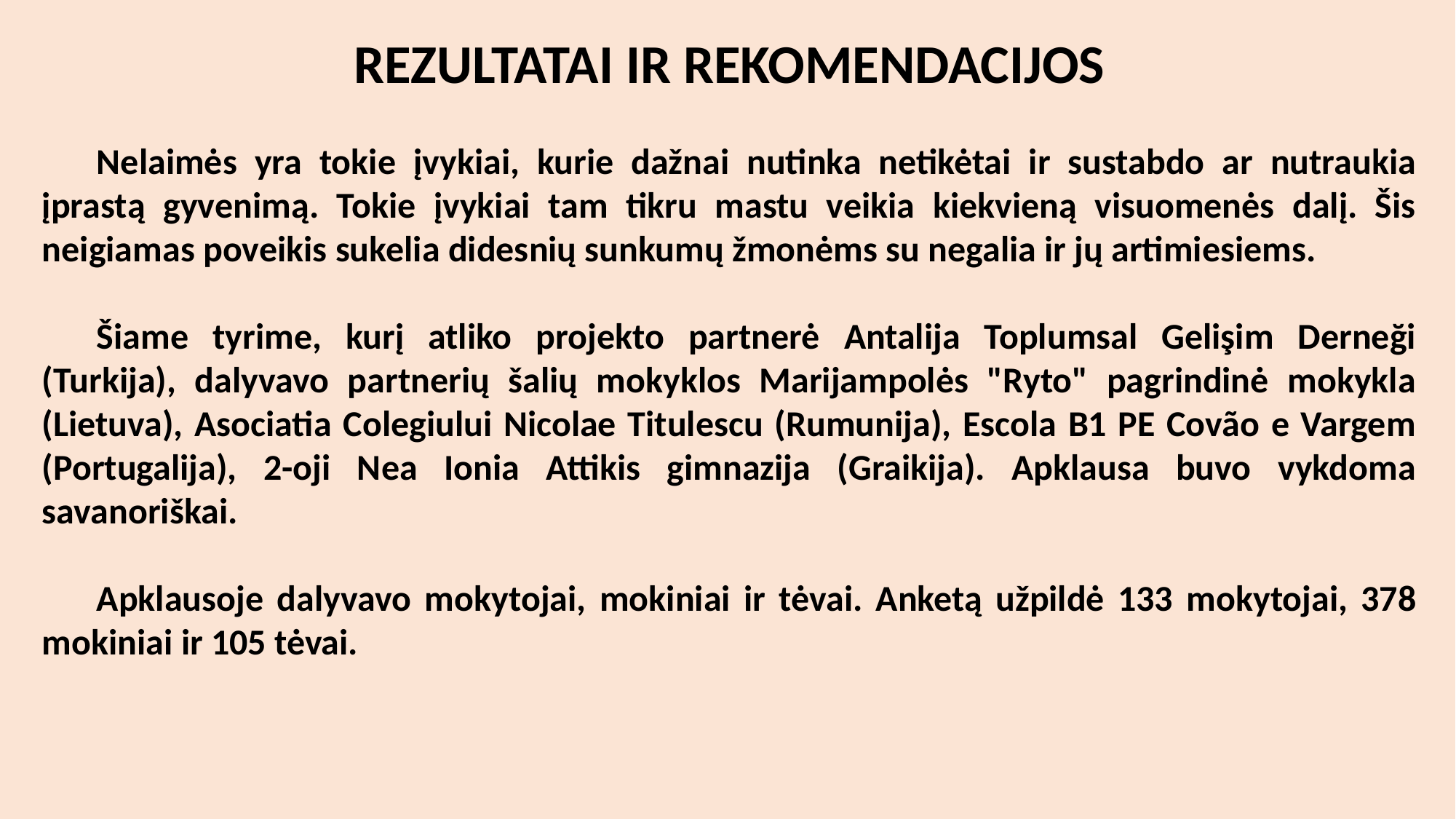

REZULTATAI IR REKOMENDACIJOS

Nelaimės yra tokie įvykiai, kurie dažnai nutinka netikėtai ir sustabdo ar nutraukia įprastą gyvenimą. Tokie įvykiai tam tikru mastu veikia kiekvieną visuomenės dalį. Šis neigiamas poveikis sukelia didesnių sunkumų žmonėms su negalia ir jų artimiesiems.

Šiame tyrime, kurį atliko projekto partnerė Antalija Toplumsal Gelişim Derneği (Turkija), dalyvavo partnerių šalių mokyklos Marijampolės "Ryto" pagrindinė mokykla (Lietuva), Asociatia Colegiului Nicolae Titulescu (Rumunija), Escola B1 PE Covão e Vargem (Portugalija), 2-oji Nea Ionia Attikis gimnazija (Graikija). Apklausa buvo vykdoma savanoriškai.

Apklausoje dalyvavo mokytojai, mokiniai ir tėvai. Anketą užpildė 133 mokytojai, 378 mokiniai ir 105 tėvai.